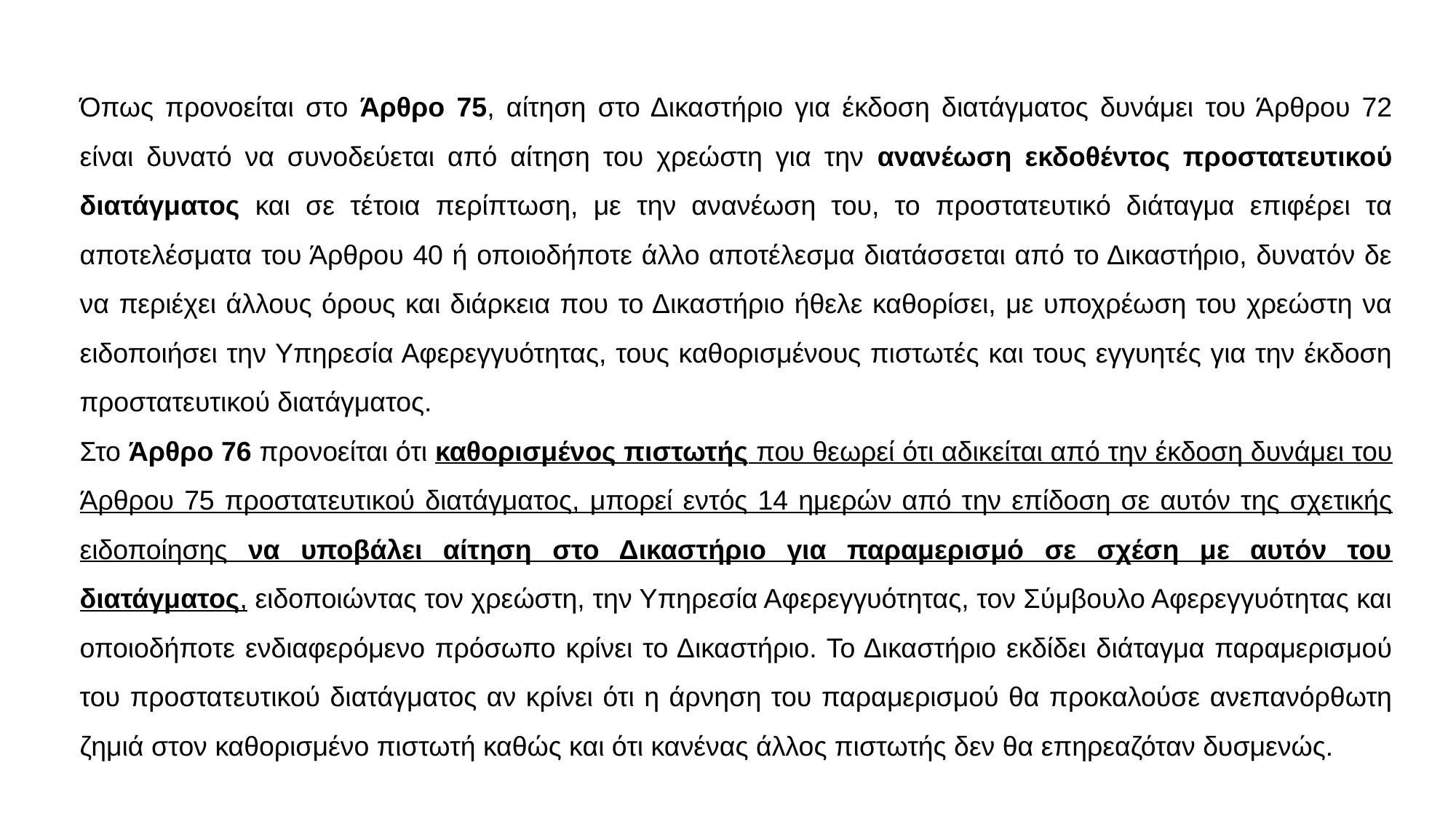

Όπως προνοείται στο Άρθρο 75, αίτηση στο Δικαστήριο για έκδοση διατάγματος δυνάμει του Άρθρου 72 είναι δυνατό να συνοδεύεται από αίτηση του χρεώστη για την ανανέωση εκδοθέντος προστατευτικού διατάγματος και σε τέτοια περίπτωση, με την ανανέωση του, το προστατευτικό διάταγμα επιφέρει τα αποτελέσματα του Άρθρου 40 ή οποιοδήποτε άλλο αποτέλεσμα διατάσσεται από το Δικαστήριο, δυνατόν δε να περιέχει άλλους όρους και διάρκεια που το Δικαστήριο ήθελε καθορίσει, με υποχρέωση του χρεώστη να ειδοποιήσει την Υπηρεσία Αφερεγγυότητας, τους καθορισμένους πιστωτές και τους εγγυητές για την έκδοση προστατευτικού διατάγματος.
Στο Άρθρο 76 προνοείται ότι καθορισμένος πιστωτής που θεωρεί ότι αδικείται από την έκδοση δυνάμει του Άρθρου 75 προστατευτικού διατάγματος, μπορεί εντός 14 ημερών από την επίδοση σε αυτόν της σχετικής ειδοποίησης να υποβάλει αίτηση στο Δικαστήριο για παραμερισμό σε σχέση με αυτόν του διατάγματος, ειδοποιώντας τον χρεώστη, την Υπηρεσία Αφερεγγυότητας, τον Σύμβουλο Αφερεγγυότητας και οποιοδήποτε ενδιαφερόμενο πρόσωπο κρίνει το Δικαστήριο. Το Δικαστήριο εκδίδει διάταγμα παραμερισμού του προστατευτικού διατάγματος αν κρίνει ότι η άρνηση του παραμερισμού θα προκαλούσε ανεπανόρθωτη ζημιά στον καθορισμένο πιστωτή καθώς και ότι κανένας άλλος πιστωτής δεν θα επηρεαζόταν δυσμενώς.